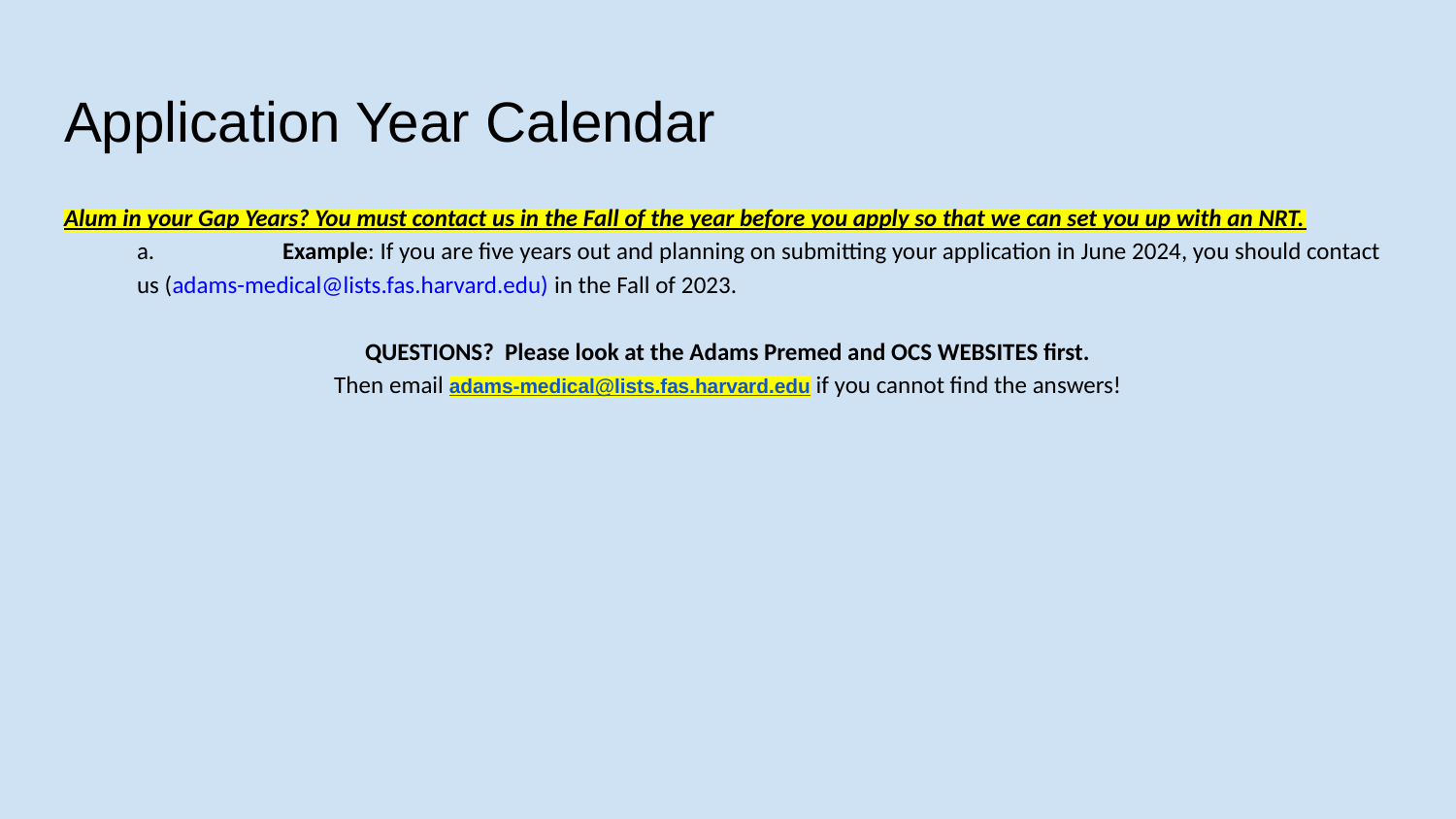

# Application Year Calendar

Alum in your Gap Years? You must contact us in the Fall of the year before you apply so that we can set you up with an NRT.
a. 	Example: If you are five years out and planning on submitting your application in June 2024, you should contact us (adams-medical@lists.fas.harvard.edu) in the Fall of 2023.

QUESTIONS?  Please look at the Adams Premed and OCS WEBSITES first.
Then email adams-medical@lists.fas.harvard.edu if you cannot find the answers!